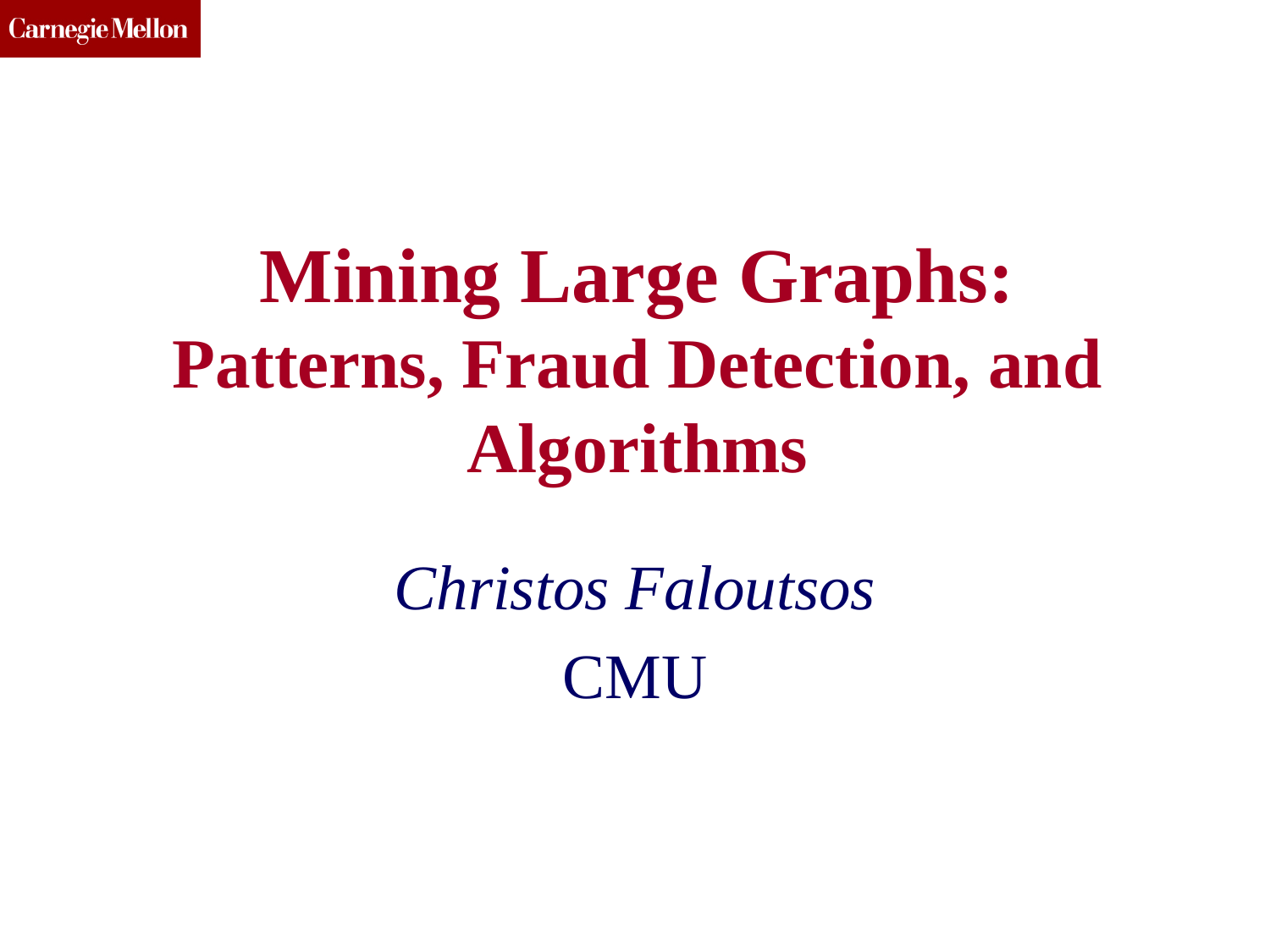

# Mining Large Graphs: Patterns, Fraud Detection, and Algorithms
Christos Faloutsos
CMU